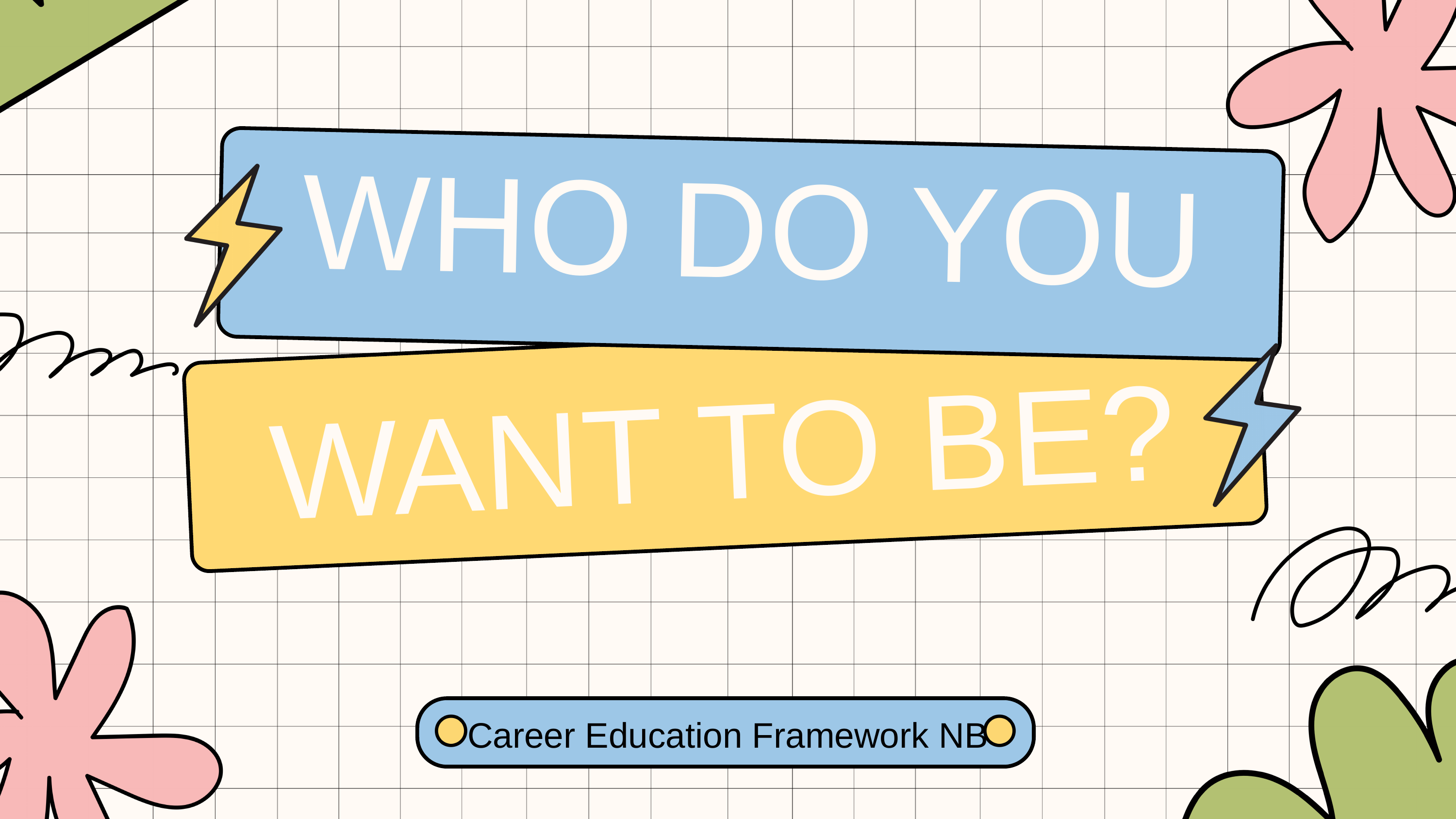

WHO DO YOU

WANT TO BE?

Career Education Framework NB